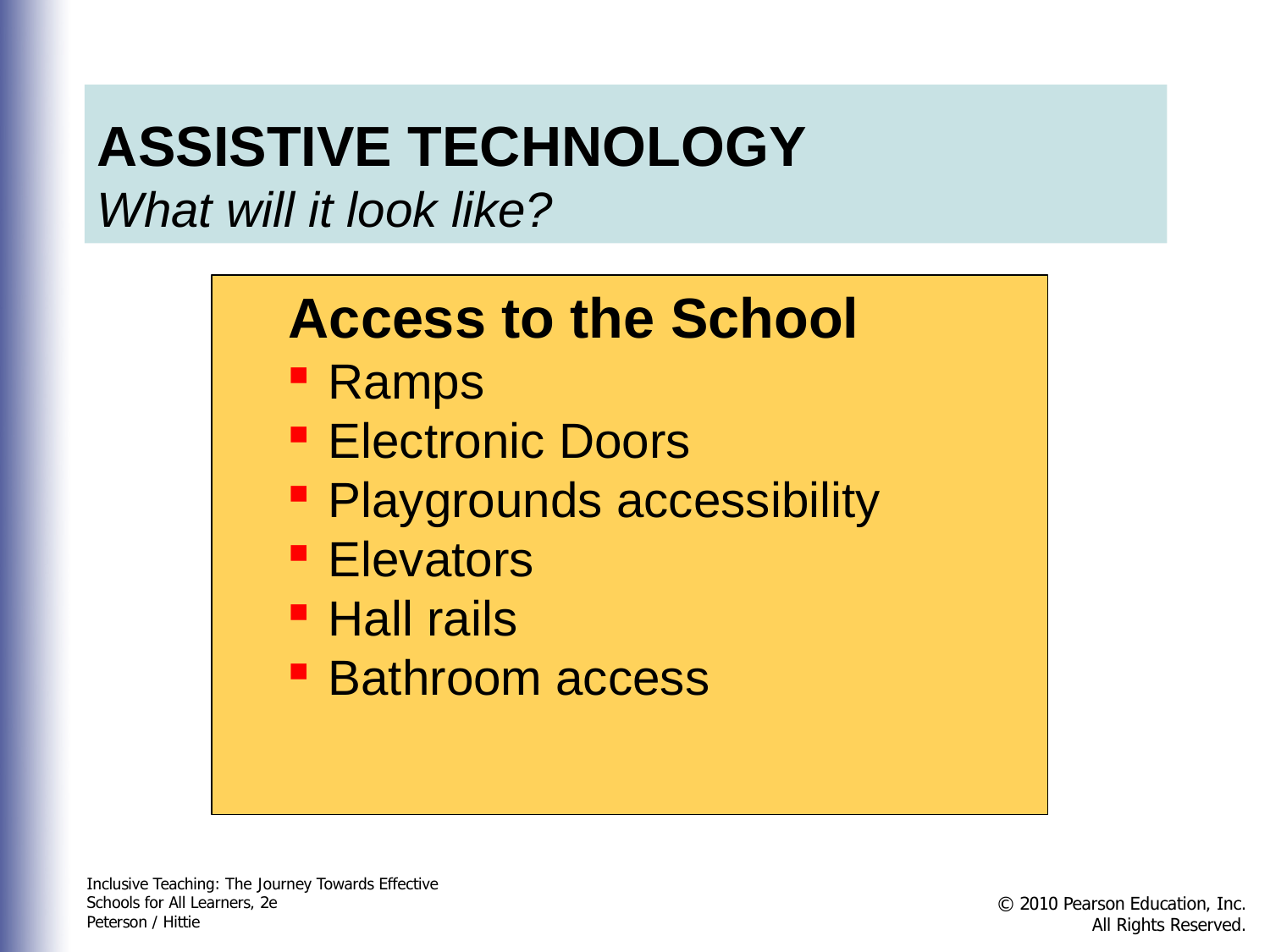

ASSISTIVE TECHNOLOGY
What will it look like?

Access to the School
Ramps
Electronic Doors
Playgrounds accessibility
Elevators
Hall rails
Bathroom access
13